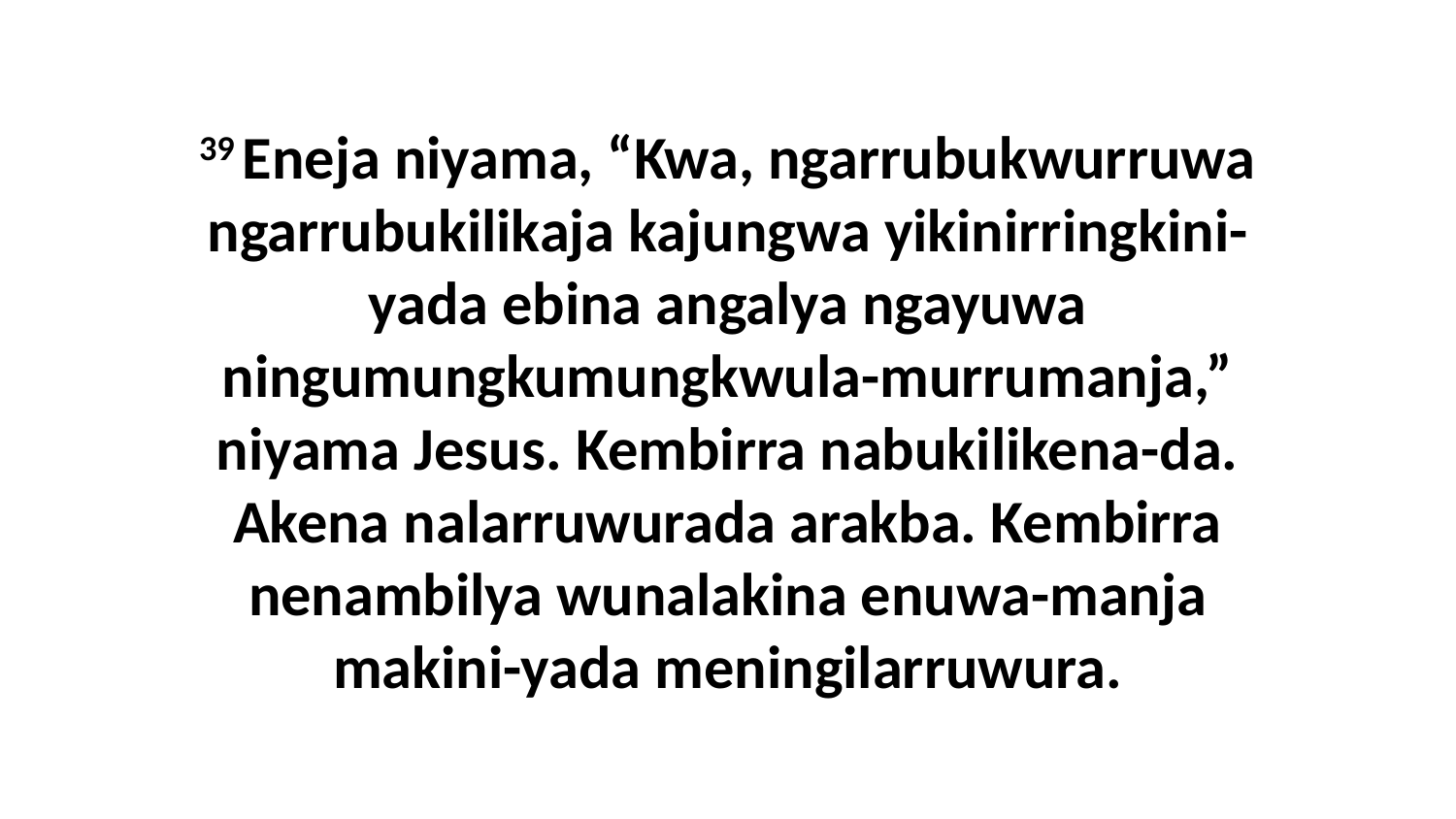

39 Eneja niyama, “Kwa, ngarrubukwurruwa ngarrubukilikaja kajungwa yikinirringkini-yada ebina angalya ngayuwa ningumungkumungkwula-murrumanja,” niyama Jesus. Kembirra nabukilikena-da. Akena nalarruwurada arakba. Kembirra nenambilya wunalakina enuwa-manja makini-yada meningilarruwura.